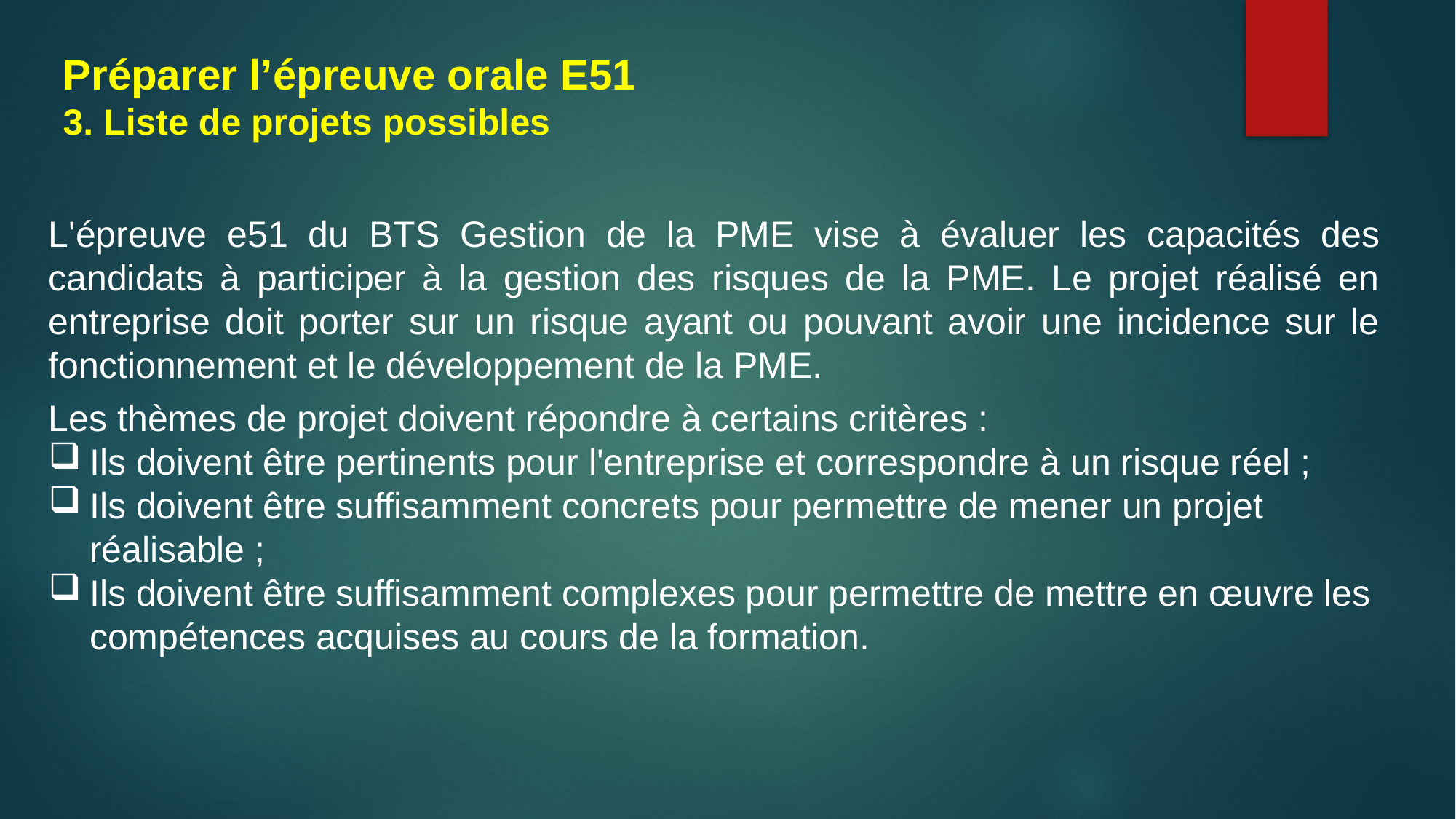

Préparer l’épreuve orale E51
3. Liste de projets possibles
L'épreuve e51 du BTS Gestion de la PME vise à évaluer les capacités des candidats à participer à la gestion des risques de la PME. Le projet réalisé en entreprise doit porter sur un risque ayant ou pouvant avoir une incidence sur le fonctionnement et le développement de la PME.
Les thèmes de projet doivent répondre à certains critères :
Ils doivent être pertinents pour l'entreprise et correspondre à un risque réel ;
Ils doivent être suffisamment concrets pour permettre de mener un projet réalisable ;
Ils doivent être suffisamment complexes pour permettre de mettre en œuvre les compétences acquises au cours de la formation.